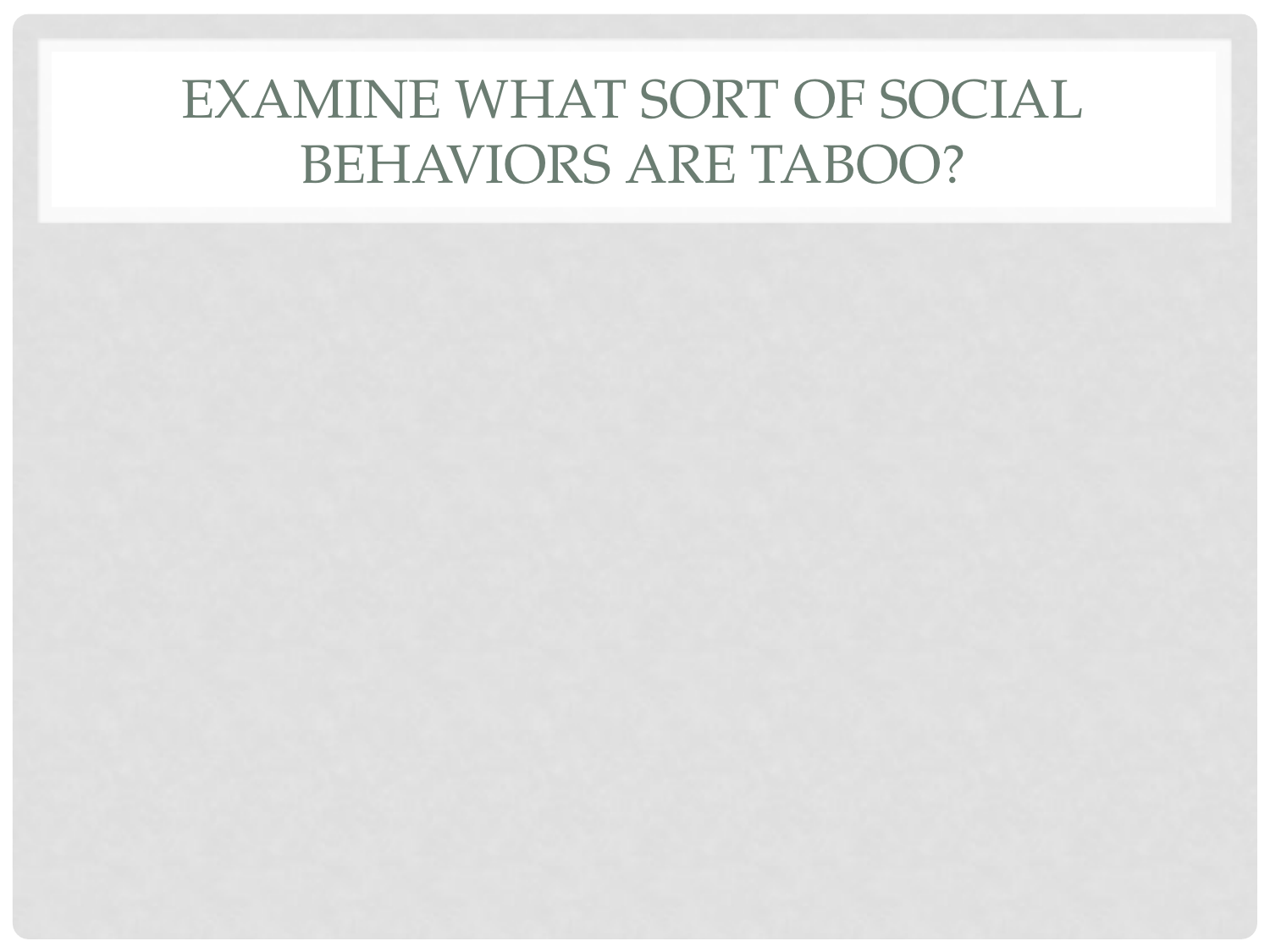

# Examine what sort of social behaviors are taboo?